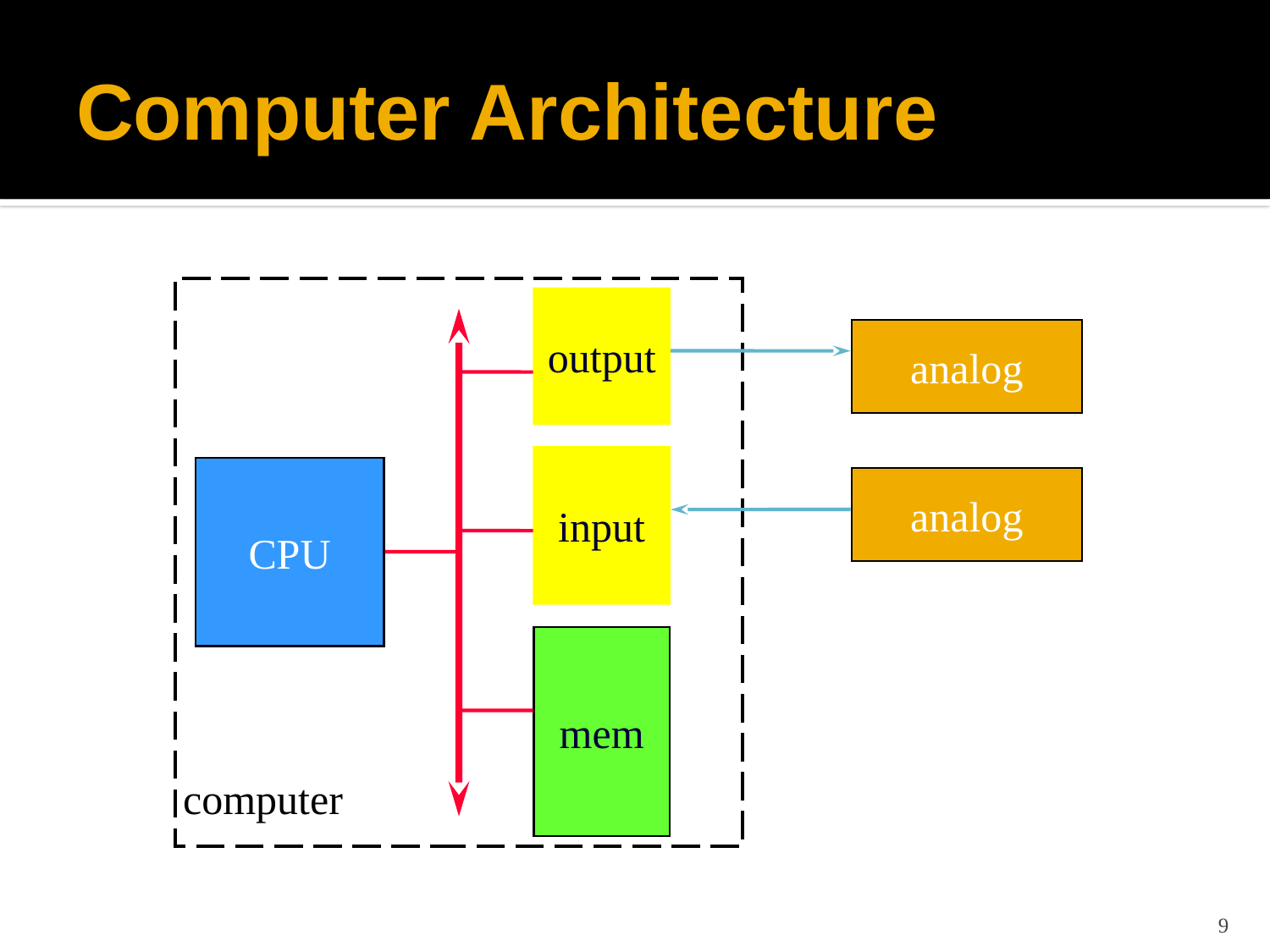

# Computer Architecture

output

analog

input
CPU
analog

mem

computer
9